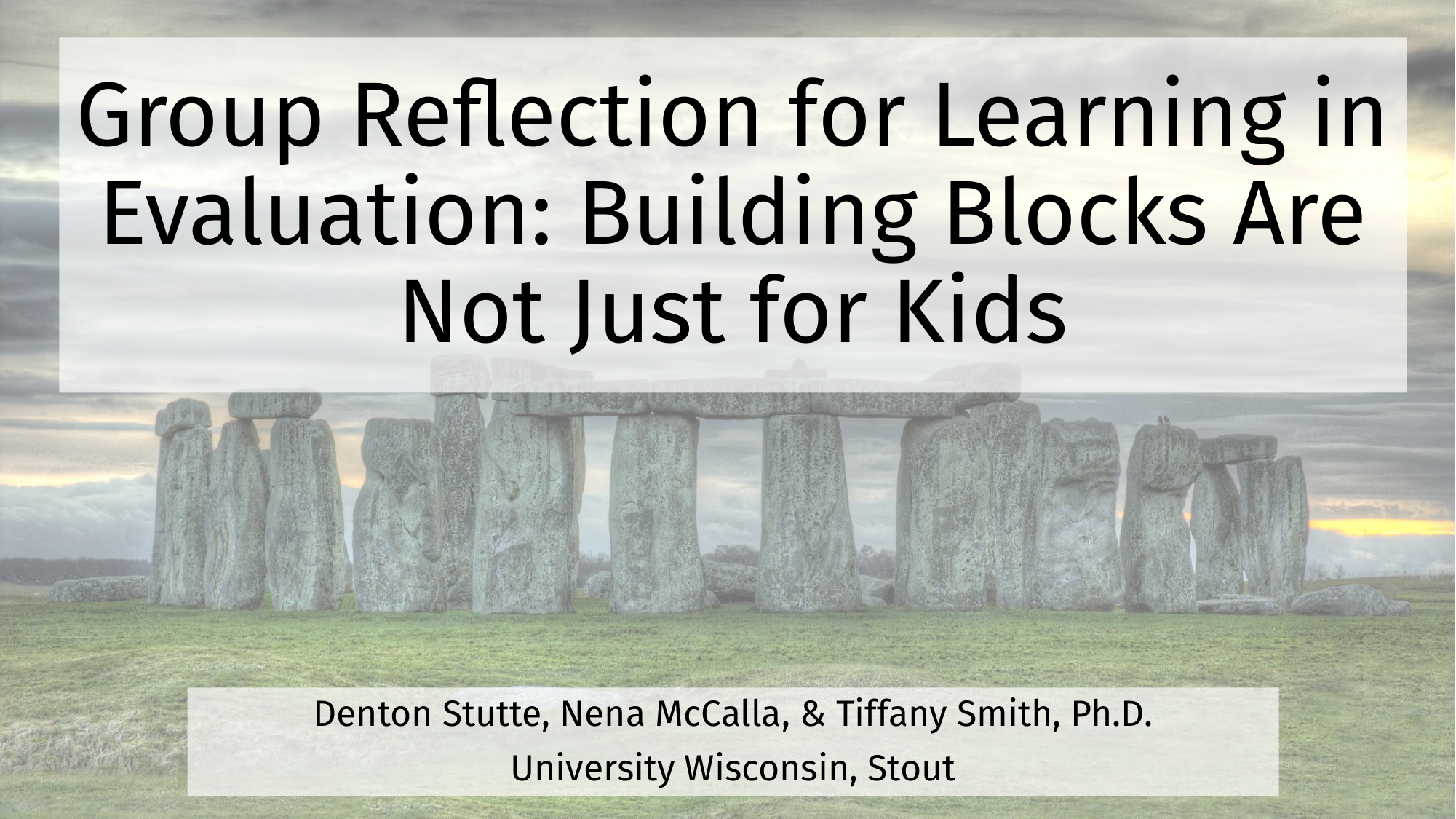

# Group Reflection for Learning in Evaluation: Building Blocks Are Not Just for Kids
Denton Stutte, Nena McCalla, & Tiffany Smith, Ph.D.
University Wisconsin, Stout